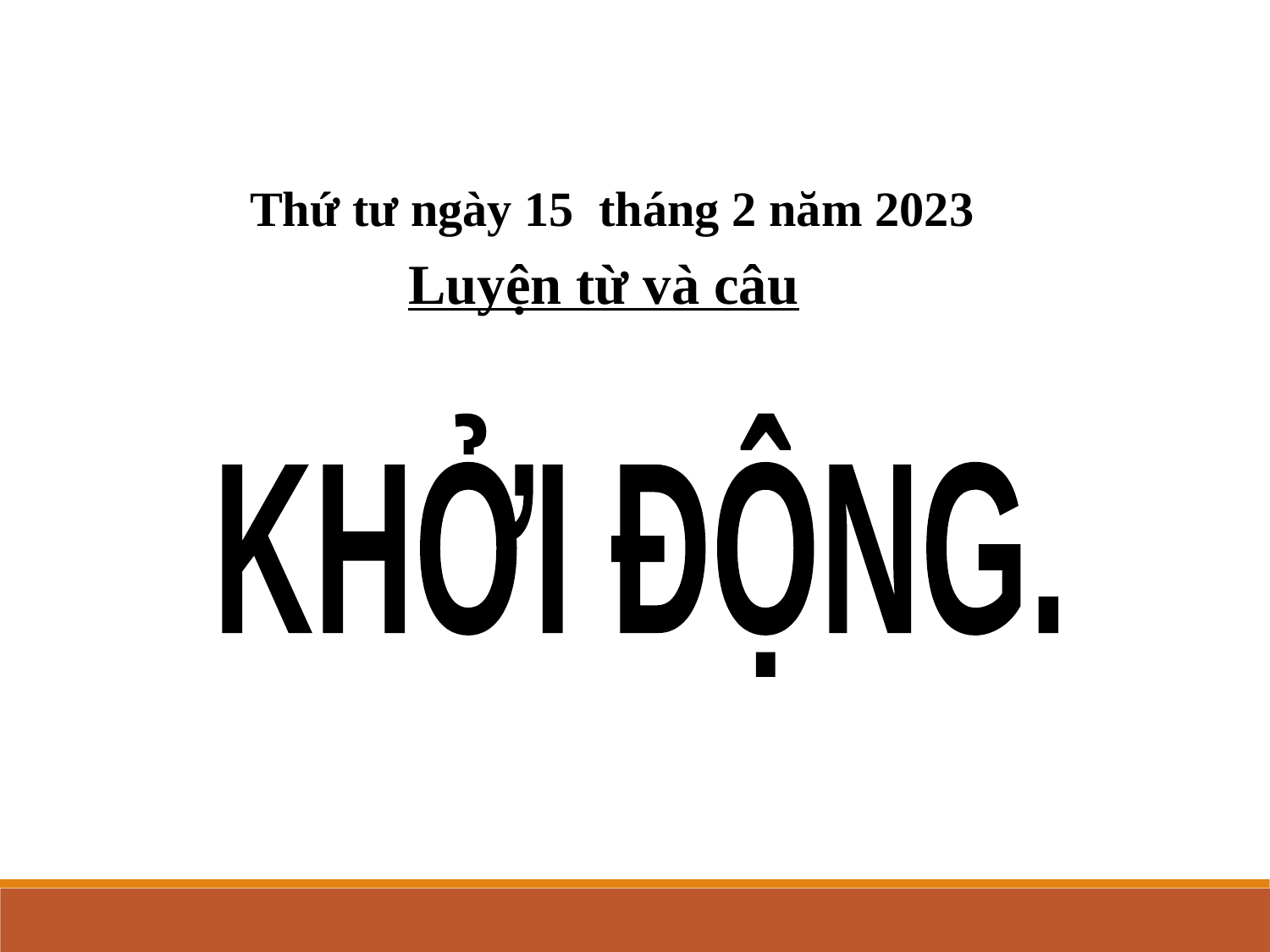

Thứ tư ngày 15  tháng 2 năm 2023
Luyện từ và câu
KHỞI ĐỘNG.